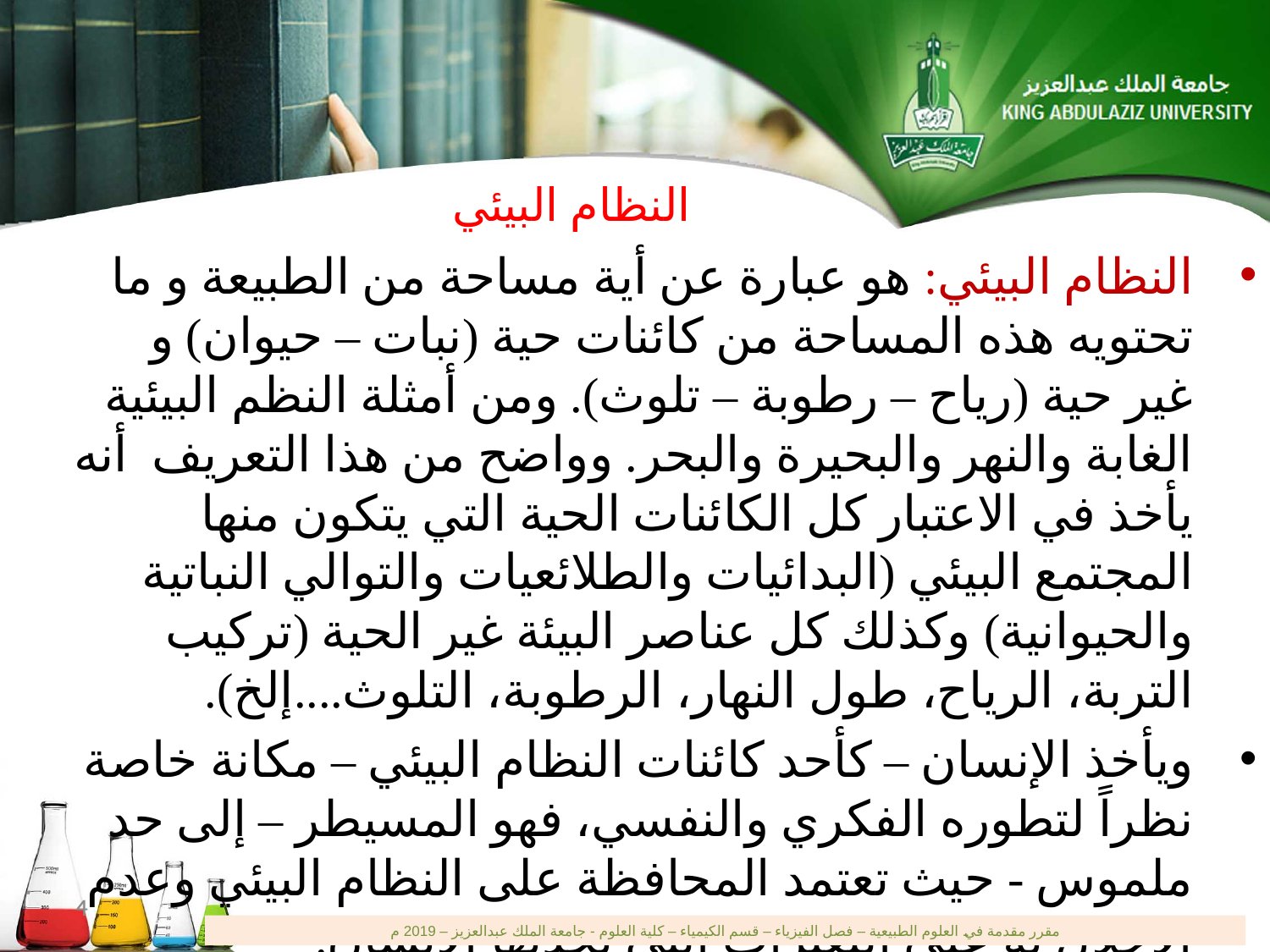

# النظام البيئي
النظام البيئي: هو عبارة عن أية مساحة من الطبيعة و ما تحتويه هذه المساحة من كائنات حية (نبات – حيوان) و غير حية (رياح – رطوبة – تلوث). ومن أمثلة النظم البيئية الغابة والنهر والبحيرة والبحر. وواضح من هذا التعريف  أنه يأخذ في الاعتبار كل الكائنات الحية التي يتكون منها المجتمع البيئي (البدائيات والطلائعيات والتوالي النباتية والحيوانية) وكذلك كل عناصر البيئة غير الحية (تركيب التربة، الرياح، طول النهار، الرطوبة، التلوث....إلخ).
ويأخذ الإنسان – كأحد كائنات النظام البيئي – مكانة خاصة نظراً لتطوره الفكري والنفسي، فهو المسيطر – إلى حد ملموس - حيث تعتمد المحافظة على النظام البيئي وعدم الإخلال به على التغيرات التي يحدثها الإنسان.
4
مقرر مقدمة في العلوم الطبيعية – فصل الفيزياء – قسم الكيمياء – كلية العلوم - جامعة الملك عبدالعزيز – 2019 م